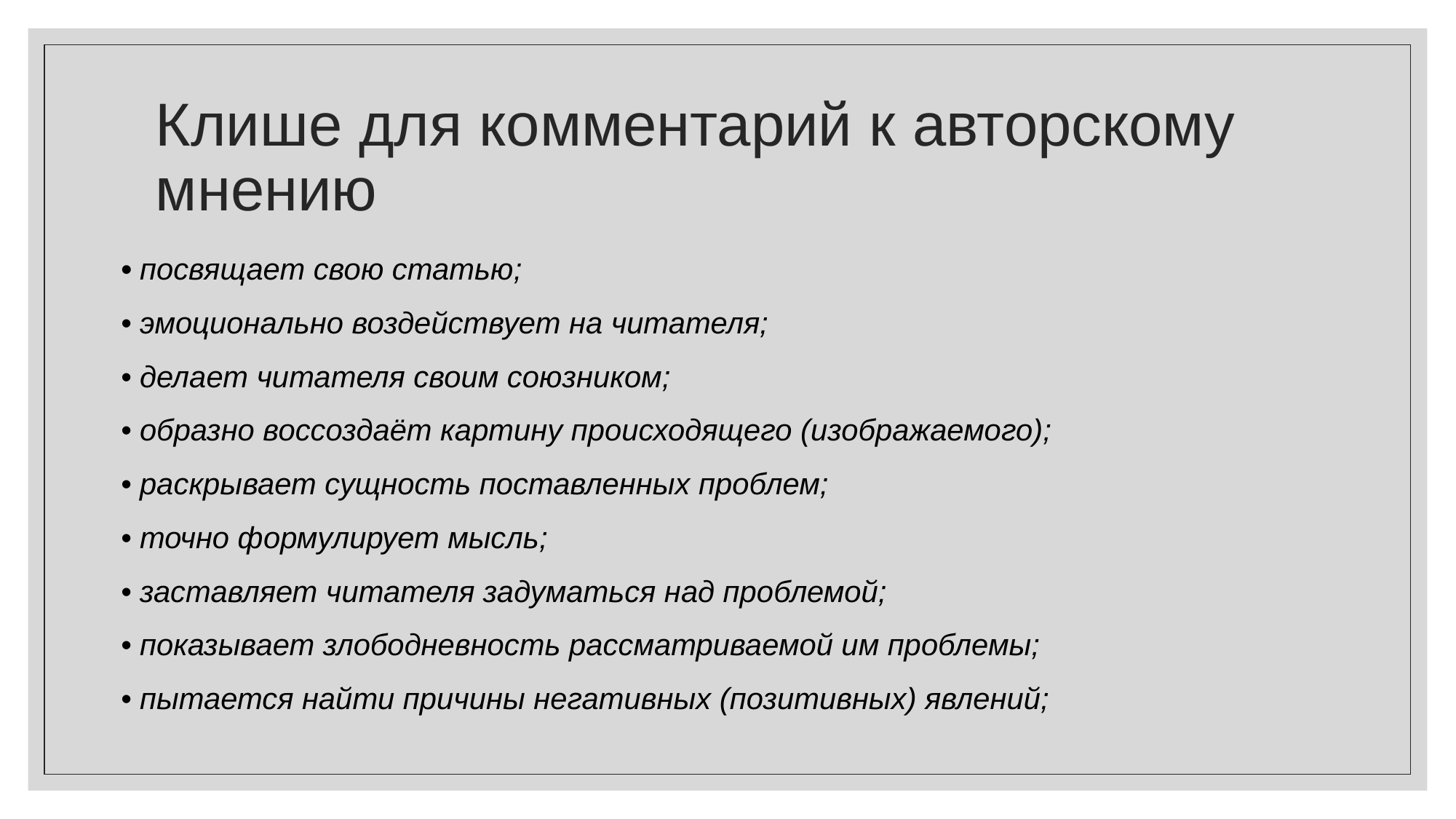

# Клише для комментарий к авторскому мнению
• посвящает свою статью;
• эмоционально воздействует на читателя;
• делает читателя своим союзником;
• образно воссоздаёт картину происходящего (изображаемого);
• раскрывает сущность поставленных проблем;
• точно формулирует мысль;
• заставляет читателя задуматься над проблемой;
• показывает злободневность рассматриваемой им проблемы;
• пытается найти причины негативных (позитивных) явлений;